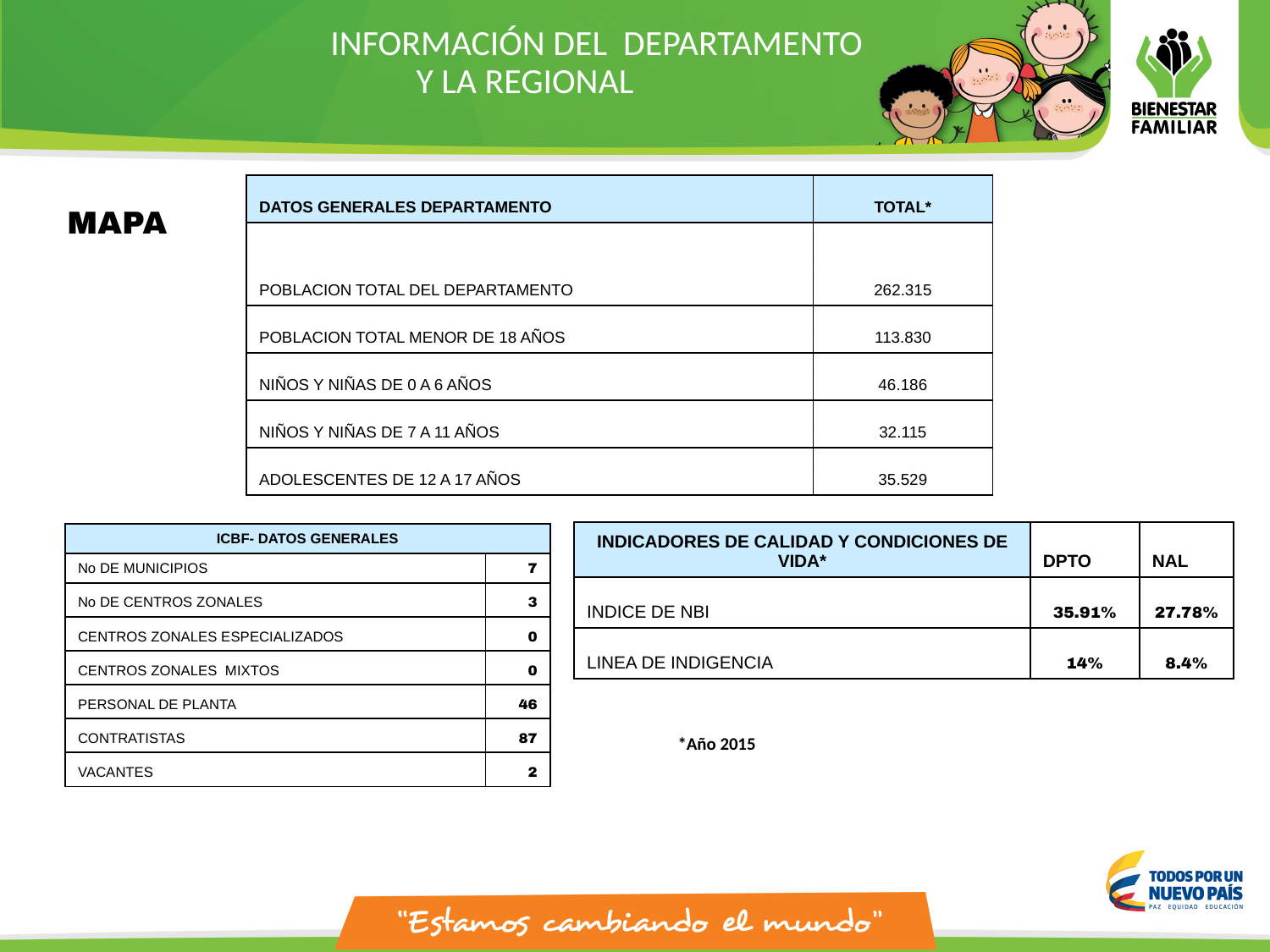

INFORMACIÓN DEL  DEPARTAMENTO
Y LA REGIONAL
| DATOS GENERALES DEPARTAMENTO | TOTAL\* |
| --- | --- |
| POBLACION TOTAL DEL DEPARTAMENTO | 262.315 |
| POBLACION TOTAL MENOR DE 18 AÑOS | 113.830 |
| NIÑOS Y NIÑAS DE 0 A 6 AÑOS | 46.186 |
| NIÑOS Y NIÑAS DE 7 A 11 AÑOS | 32.115 |
| ADOLESCENTES DE 12 A 17 AÑOS | 35.529 |
MAPA
| INDICADORES DE CALIDAD Y CONDICIONES DE VIDA\* | DPTO | NAL |
| --- | --- | --- |
| INDICE DE NBI | 35.91% | 27.78% |
| LINEA DE INDIGENCIA | 14% | 8.4% |
| ICBF- DATOS GENERALES |  |
| --- | --- |
| No DE MUNICIPIOS | 7 |
| No DE CENTROS ZONALES | 3 |
| CENTROS ZONALES ESPECIALIZADOS | 0 |
| CENTROS ZONALES MIXTOS | 0 |
| PERSONAL DE PLANTA | 46 |
| CONTRATISTAS | 87 |
| VACANTES | 2 |
*Año 2015